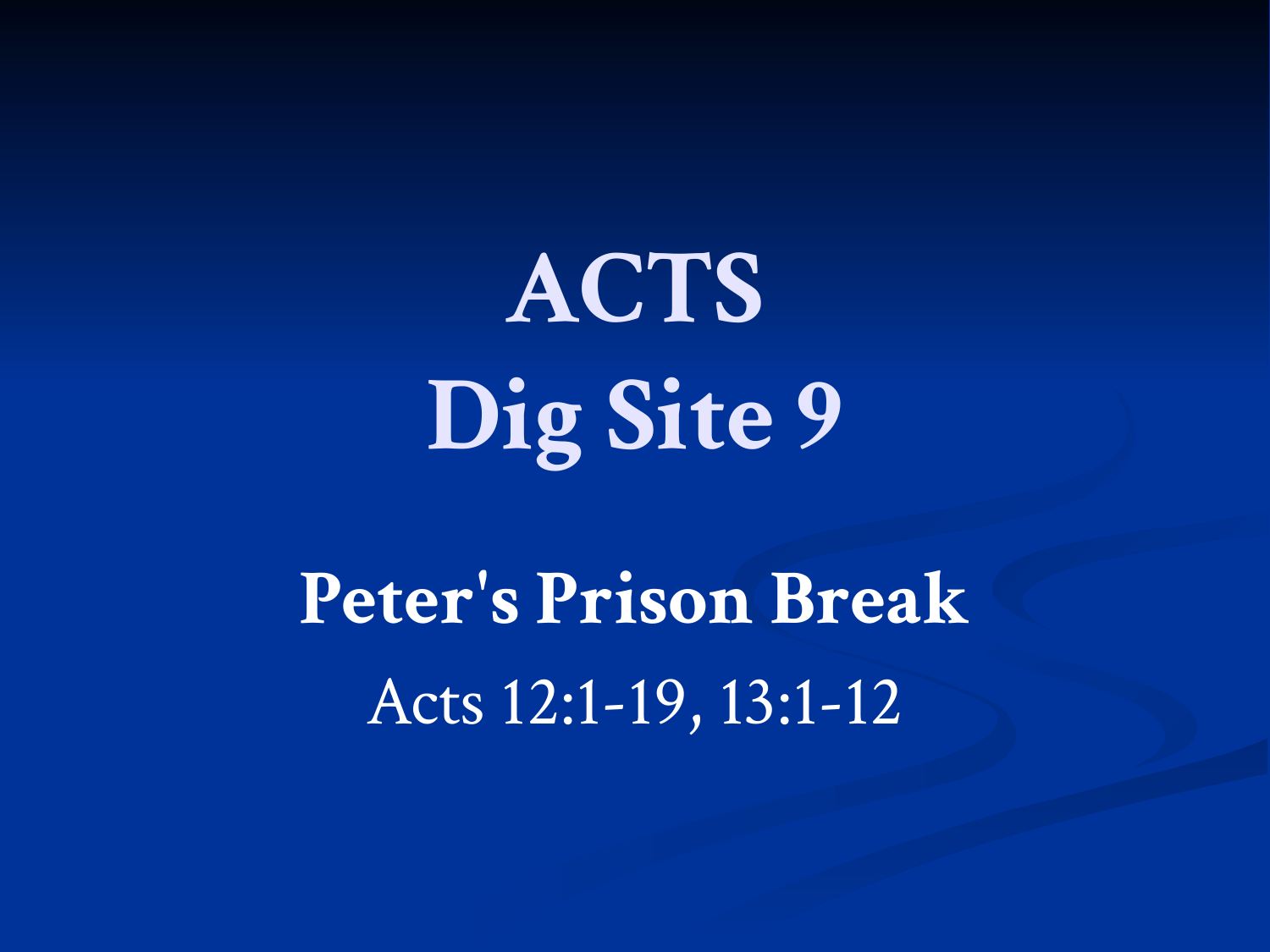

# ACTS Dig Site 9
Peter's Prison Break
Acts 12:1-19, 13:1-12